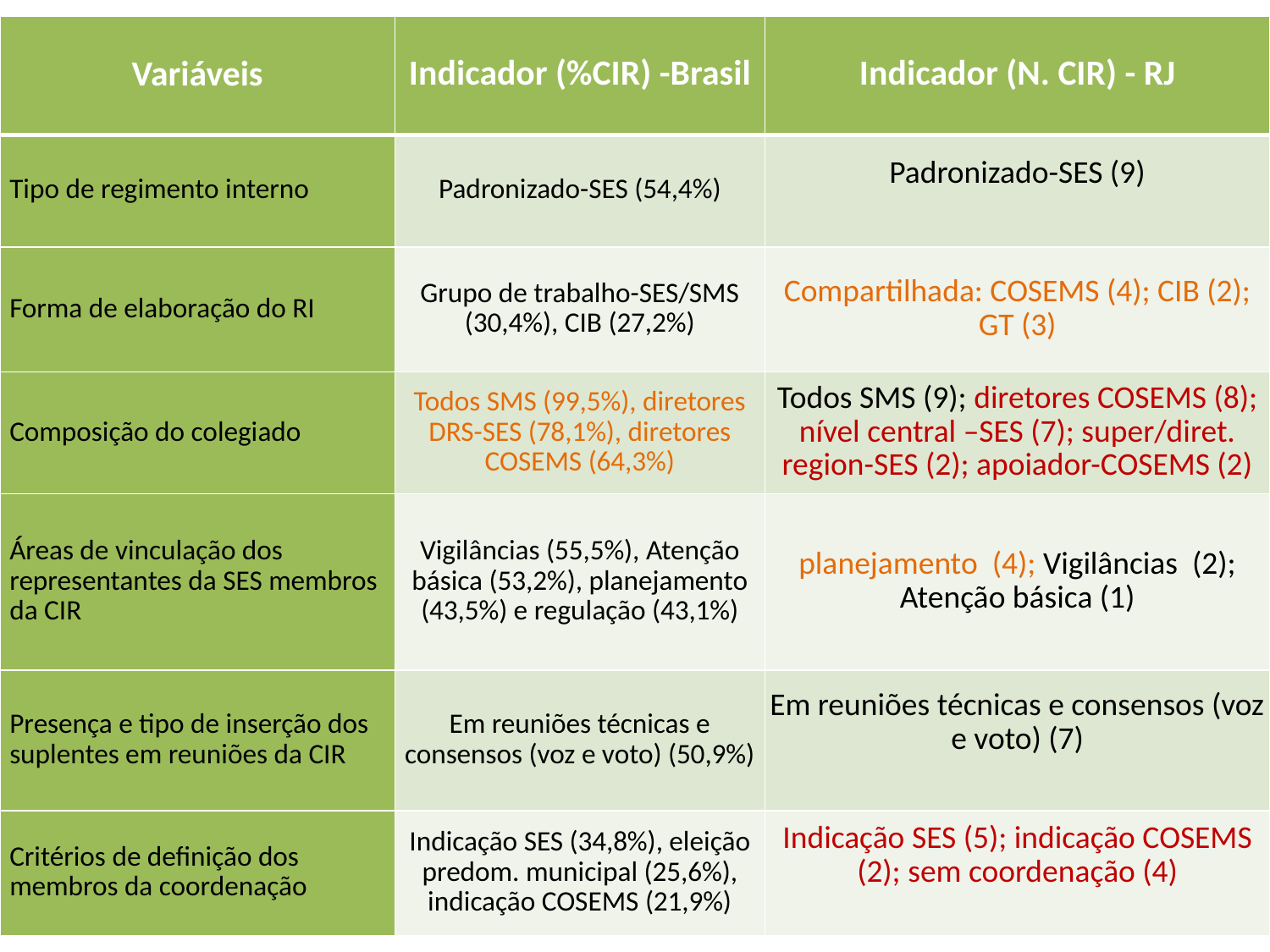

| Variáveis | Indicador (%CIR) -Brasil | Indicador (N. CIR) - RJ |
| --- | --- | --- |
| Tipo de regimento interno | Padronizado-SES (54,4%) | Padronizado-SES (9) |
| Forma de elaboração do RI | Grupo de trabalho-SES/SMS (30,4%), CIB (27,2%) | Compartilhada: COSEMS (4); CIB (2); GT (3) |
| Composição do colegiado | Todos SMS (99,5%), diretores DRS-SES (78,1%), diretores COSEMS (64,3%) | Todos SMS (9); diretores COSEMS (8); nível central –SES (7); super/diret. region-SES (2); apoiador-COSEMS (2) |
| Áreas de vinculação dos representantes da SES membros da CIR | Vigilâncias (55,5%), Atenção básica (53,2%), planejamento (43,5%) e regulação (43,1%) | planejamento (4); Vigilâncias (2); Atenção básica (1) |
| Presença e tipo de inserção dos suplentes em reuniões da CIR | Em reuniões técnicas e consensos (voz e voto) (50,9%) | Em reuniões técnicas e consensos (voz e voto) (7) |
| Critérios de definição dos membros da coordenação | Indicação SES (34,8%), eleição predom. municipal (25,6%), indicação COSEMS (21,9%) | Indicação SES (5); indicação COSEMS (2); sem coordenação (4) |